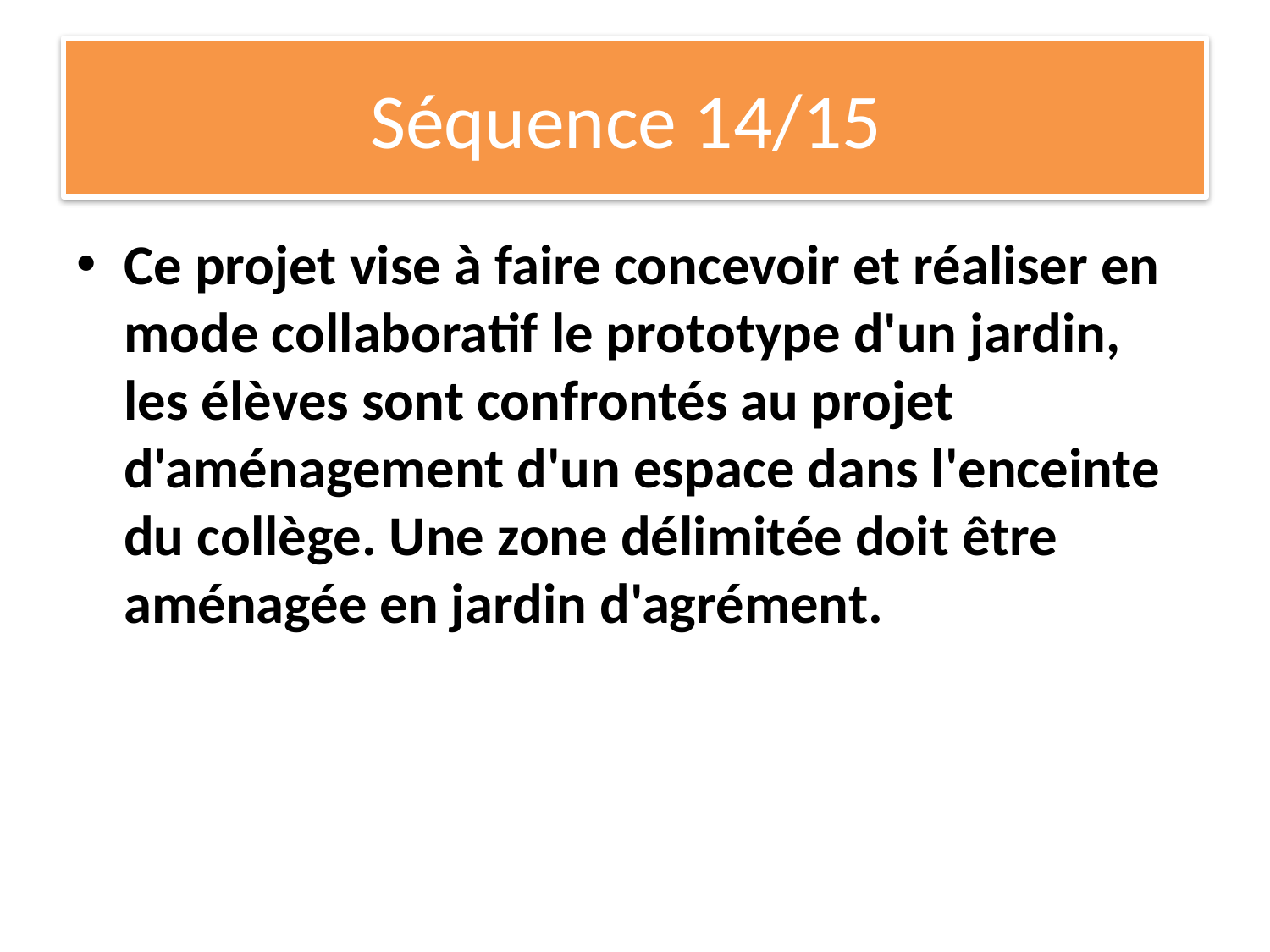

# Séquence 14/15
Ce projet vise à faire concevoir et réaliser en mode collaboratif le prototype d'un jardin, les élèves sont confrontés au projet d'aménagement d'un espace dans l'enceinte du collège. Une zone délimitée doit être aménagée en jardin d'agrément.